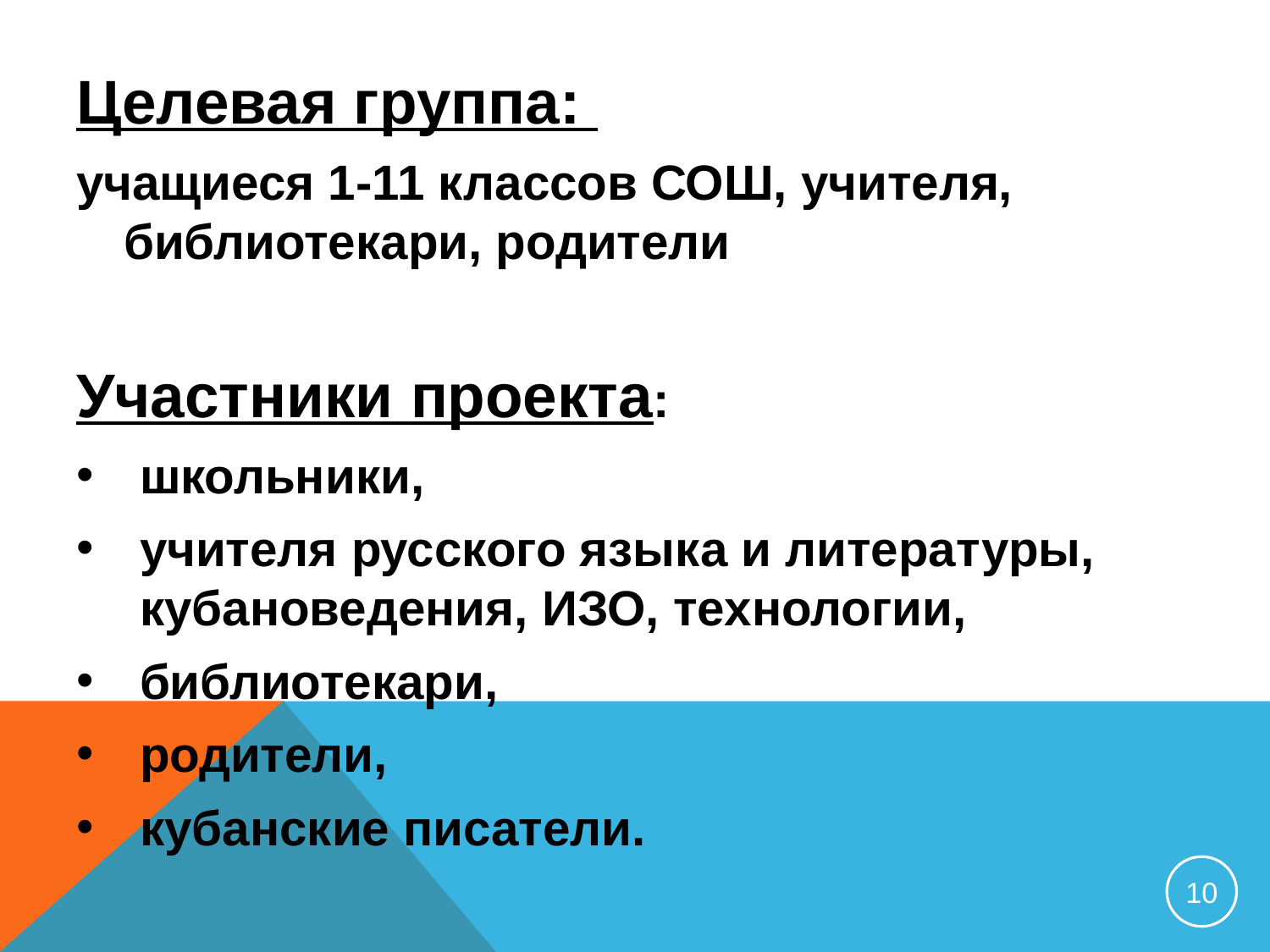

Целевая группа:
учащиеся 1-11 классов СОШ, учителя, библиотекари, родители

Участники проекта:
школьники,
учителя русского языка и литературы, кубановедения, ИЗО, технологии,
библиотекари,
родители,
кубанские писатели.

10